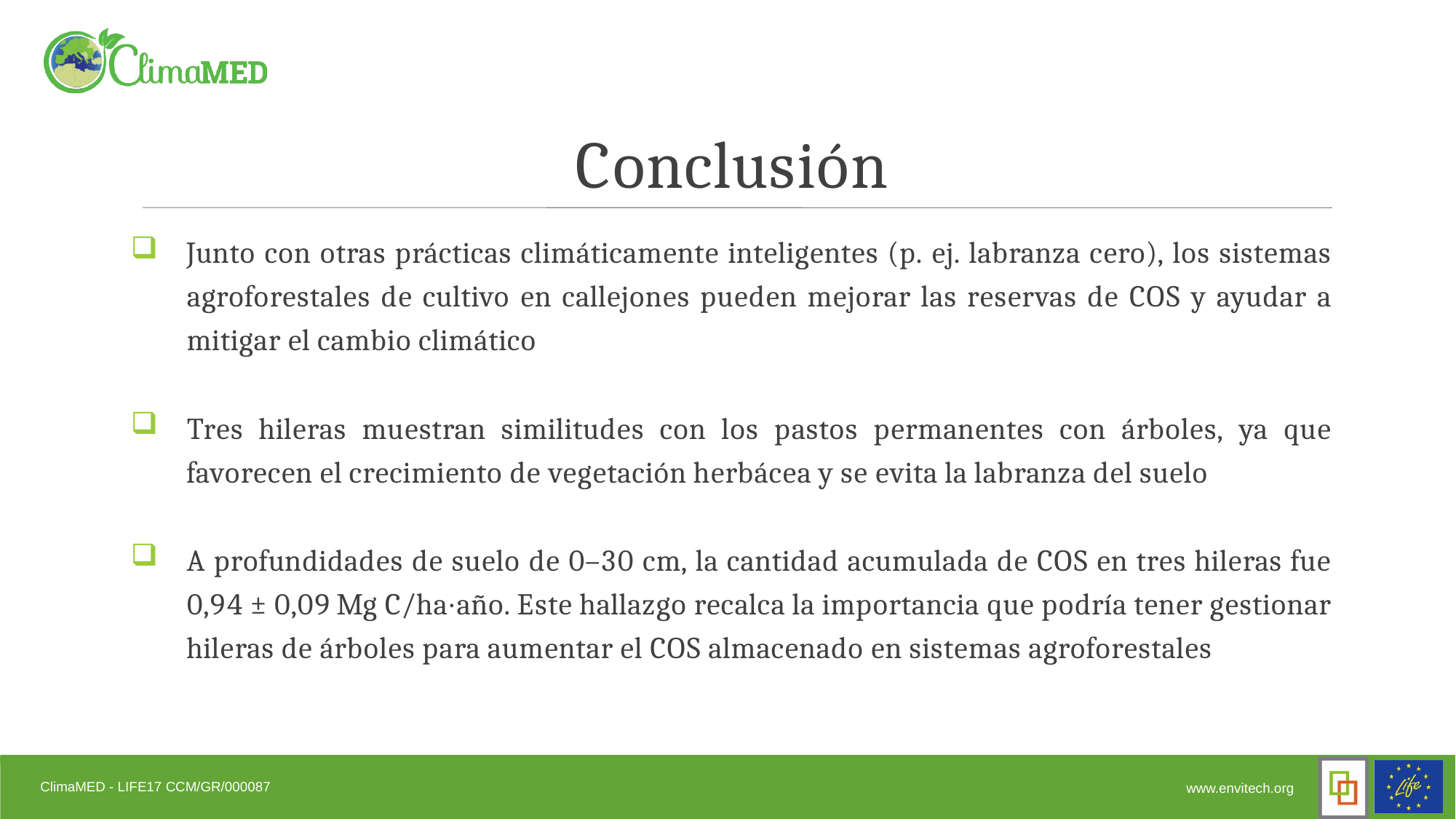

# Conclusión
Junto con otras prácticas climáticamente inteligentes (p. ej. labranza cero), los sistemas agroforestales de cultivo en callejones pueden mejorar las reservas de COS y ayudar a mitigar el cambio climático

Tres hileras muestran similitudes con los pastos permanentes con árboles, ya que favorecen el crecimiento de vegetación herbácea y se evita la labranza del suelo

A profundidades de suelo de 0–30 cm, la cantidad acumulada de COS en tres hileras fue 0,94 ± 0,09 Mg C/ha·año. Este hallazgo recalca la importancia que podría tener gestionar hileras de árboles para aumentar el COS almacenado en sistemas agroforestales